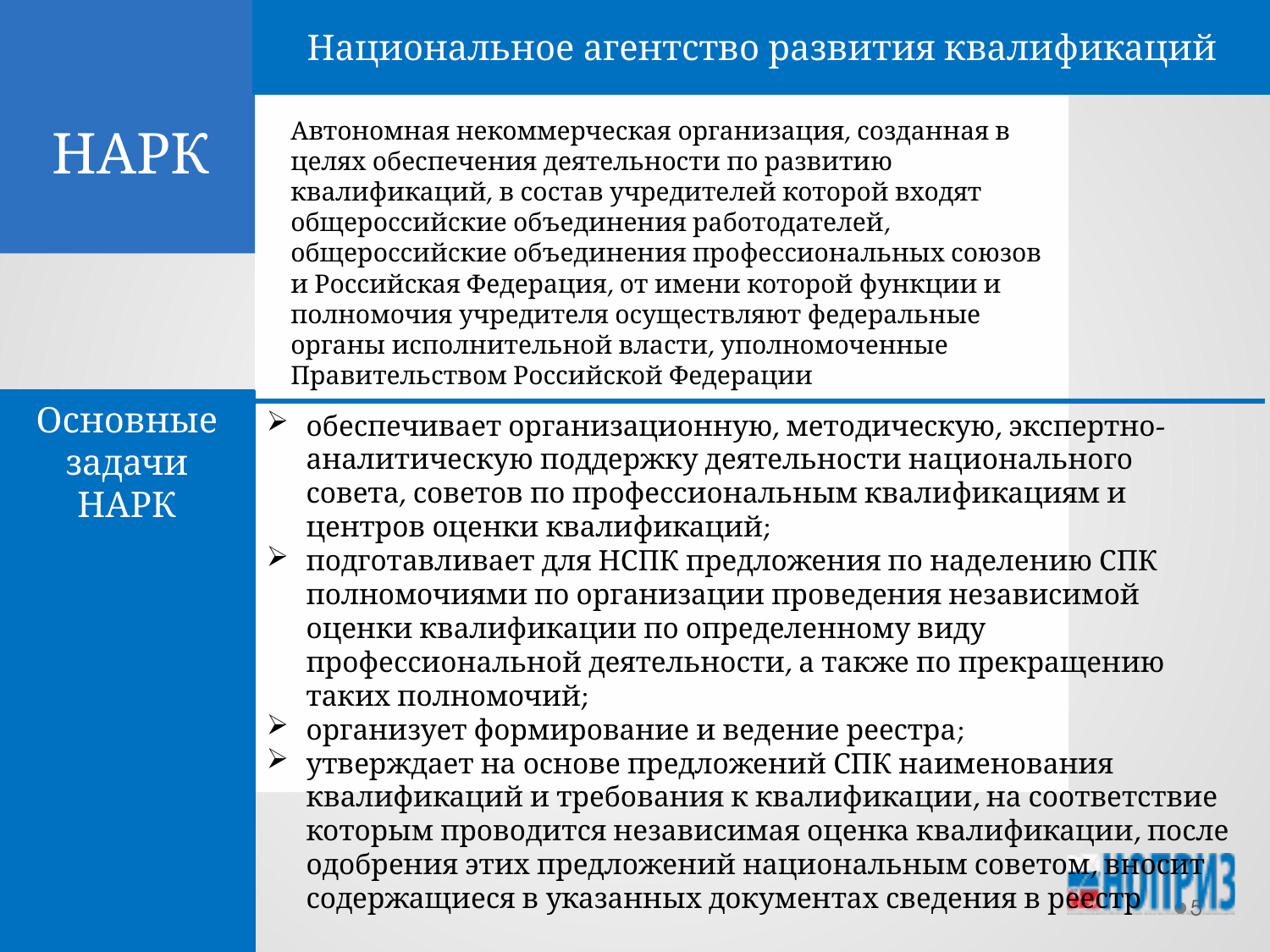

Национальное агентство развития квалификаций
# НАРК
Автономная некоммерческая организация, созданная в целях обеспечения деятельности по развитию квалификаций, в состав учредителей которой входят общероссийские объединения работодателей, общероссийские объединения профессиональных союзов и Российская Федерация, от имени которой функции и полномочия учредителя осуществляют федеральные органы исполнительной власти, уполномоченные Правительством Российской Федерации

Основные задачи НАРК
обеспечивает организационную, методическую, экспертно-аналитическую поддержку деятельности национального совета, советов по профессиональным квалификациям и центров оценки квалификаций;
подготавливает для НСПК предложения по наделению СПК полномочиями по организации проведения независимой оценки квалификации по определенному виду профессиональной деятельности, а также по прекращению таких полномочий;
организует формирование и ведение реестра;
утверждает на основе предложений СПК наименования квалификаций и требования к квалификации, на соответствие которым проводится независимая оценка квалификации, после одобрения этих предложений национальным советом, вносит содержащиеся в указанных документах сведения в реестр
5